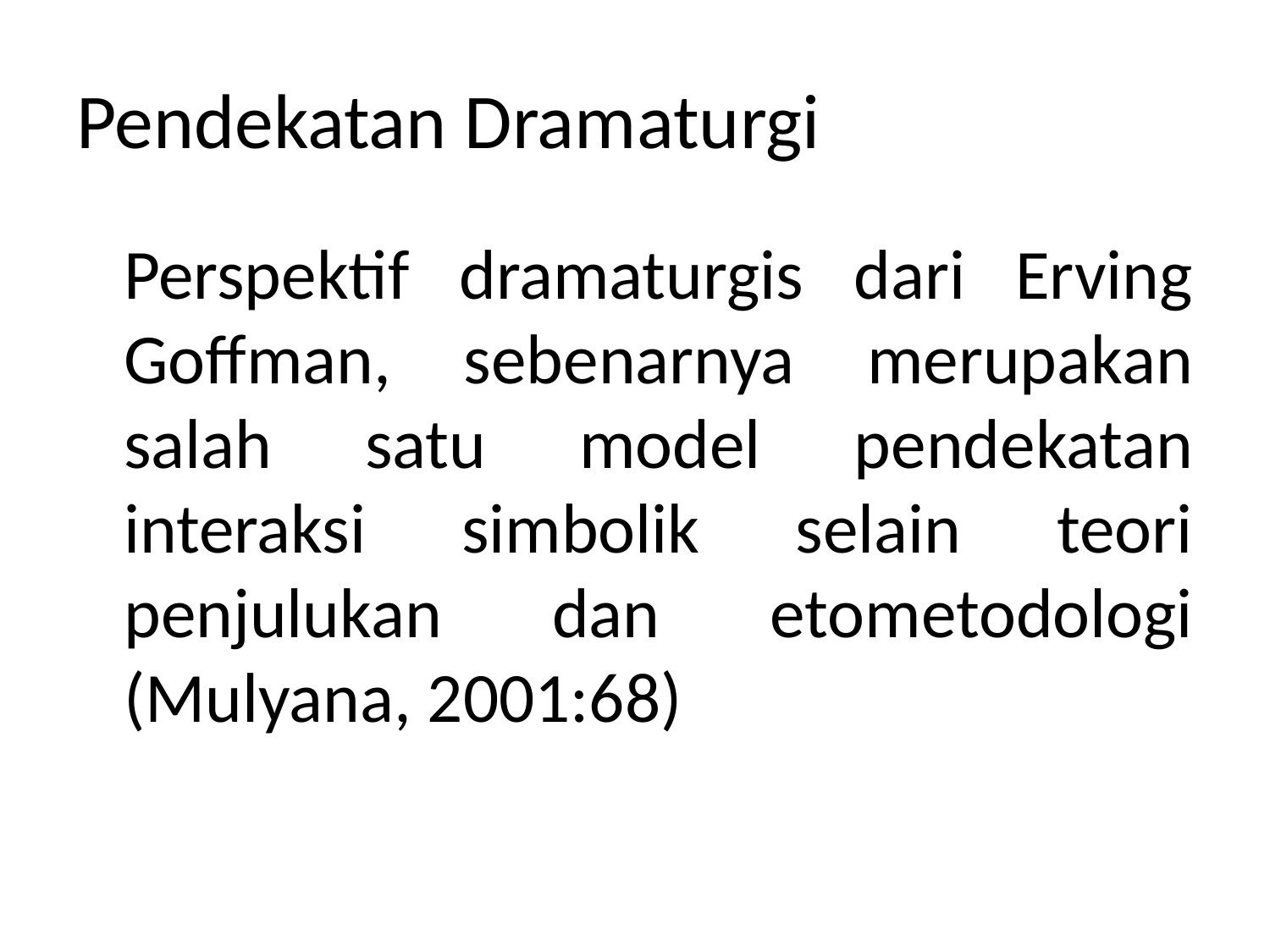

# Pendekatan Dramaturgi
	Perspektif dramaturgis dari Erving Goffman, sebenarnya merupakan salah satu model pendekatan interaksi simbolik selain teori penjulukan dan etometodologi (Mulyana, 2001:68)